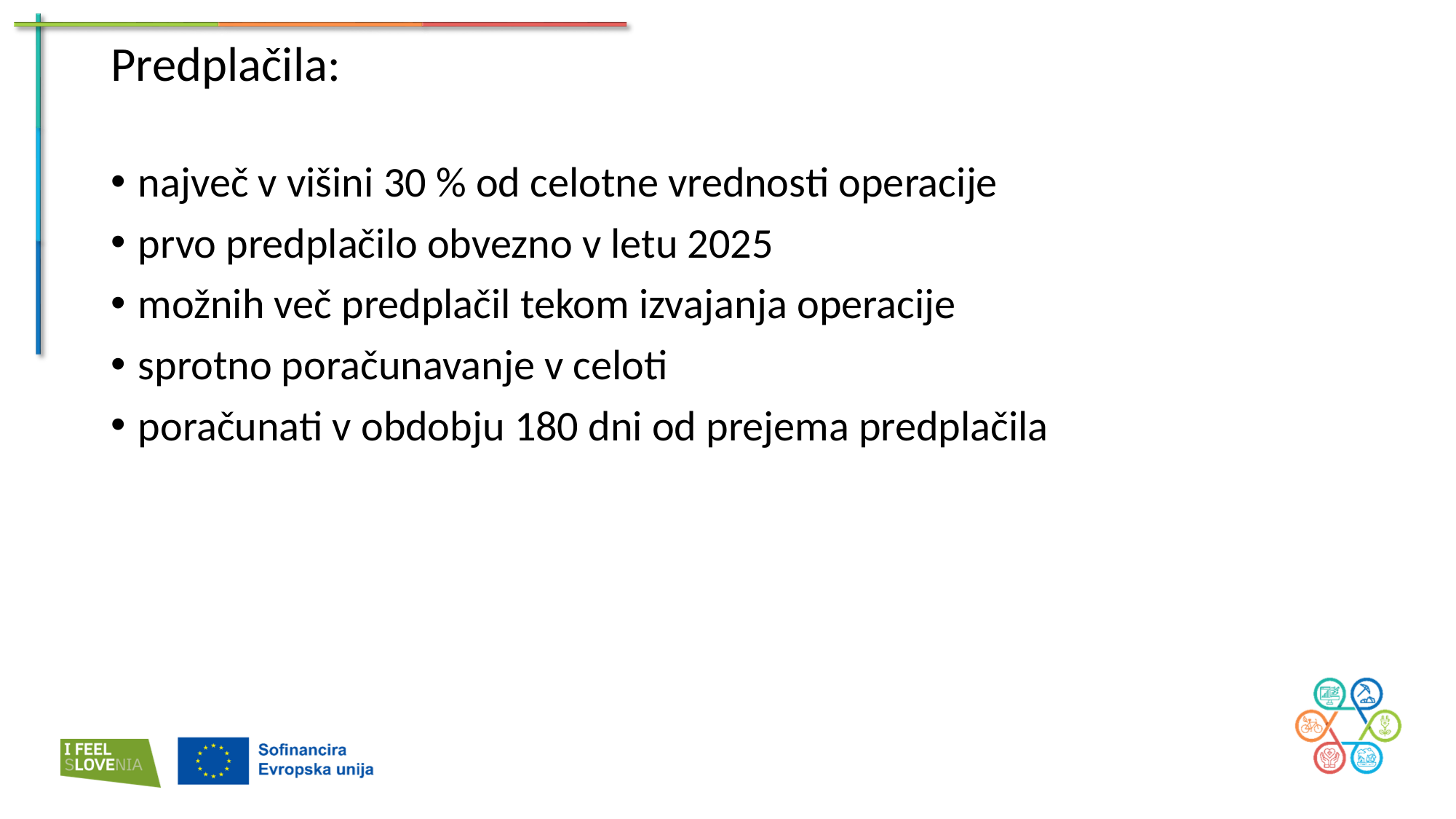

# Predplačila:
največ v višini 30 % od celotne vrednosti operacije
prvo predplačilo obvezno v letu 2025
možnih več predplačil tekom izvajanja operacije
sprotno poračunavanje v celoti
poračunati v obdobju 180 dni od prejema predplačila